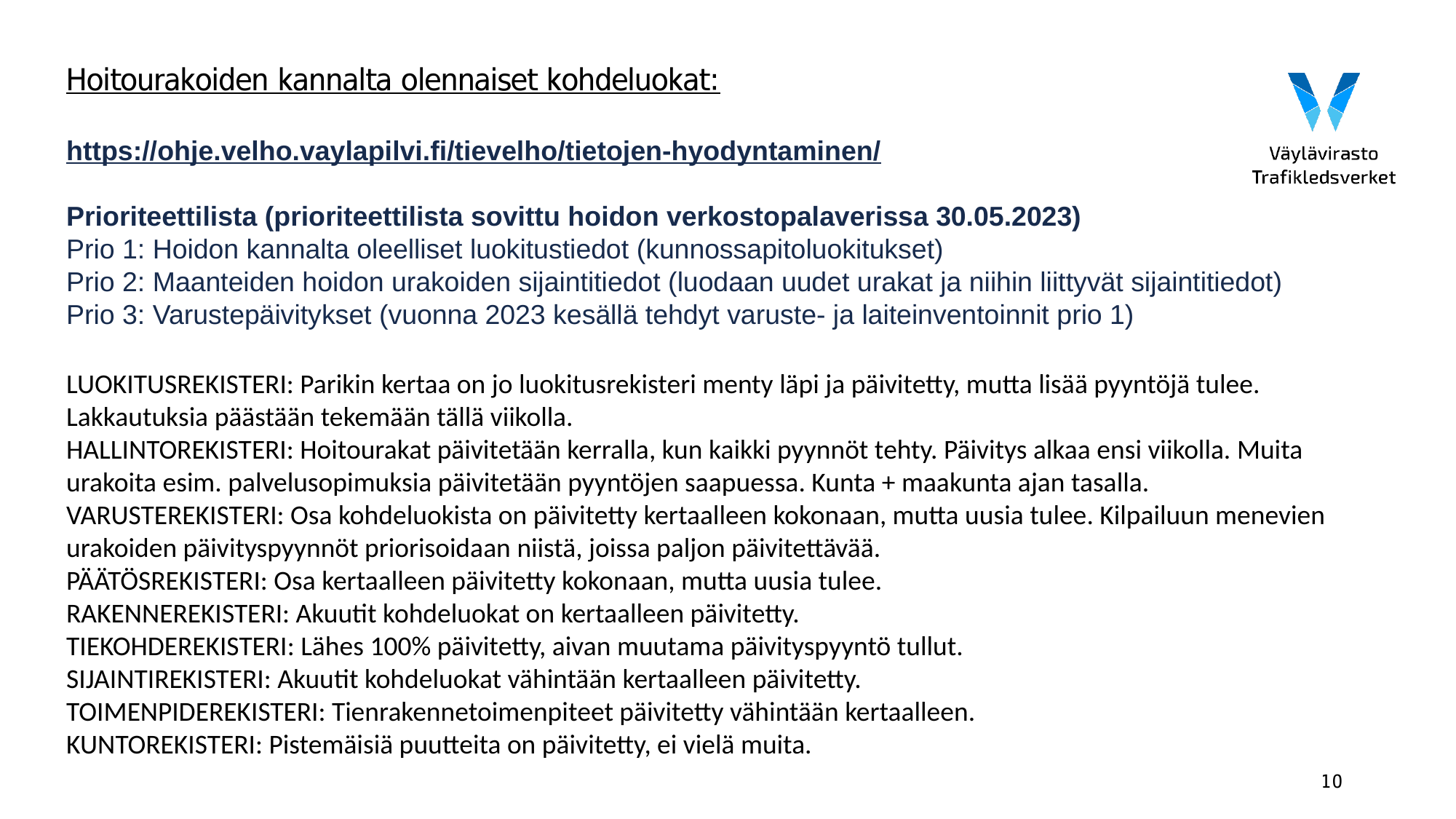

Hoitourakoiden kannalta olennaiset kohdeluokat:

https://ohje.velho.vaylapilvi.fi/tievelho/tietojen-hyodyntaminen/

Prioriteettilista (prioriteettilista sovittu hoidon verkostopalaverissa 30.05.2023)
Prio 1: Hoidon kannalta oleelliset luokitustiedot (kunnossapitoluokitukset)
Prio 2: Maanteiden hoidon urakoiden sijaintitiedot (luodaan uudet urakat ja niihin liittyvät sijaintitiedot)
Prio 3: Varustepäivitykset (vuonna 2023 kesällä tehdyt varuste- ja laiteinventoinnit prio 1)

LUOKITUSREKISTERI: Parikin kertaa on jo luokitusrekisteri menty läpi ja päivitetty, mutta lisää pyyntöjä tulee. Lakkautuksia päästään tekemään tällä viikolla.
HALLINTOREKISTERI: Hoitourakat päivitetään kerralla, kun kaikki pyynnöt tehty. Päivitys alkaa ensi viikolla. Muita urakoita esim. palvelusopimuksia päivitetään pyyntöjen saapuessa. Kunta + maakunta ajan tasalla.
VARUSTEREKISTERI: Osa kohdeluokista on päivitetty kertaalleen kokonaan, mutta uusia tulee. Kilpailuun menevien urakoiden päivityspyynnöt priorisoidaan niistä, joissa paljon päivitettävää.
PÄÄTÖSREKISTERI: Osa kertaalleen päivitetty kokonaan, mutta uusia tulee.
RAKENNEREKISTERI: Akuutit kohdeluokat on kertaalleen päivitetty.
TIEKOHDEREKISTERI: Lähes 100% päivitetty, aivan muutama päivityspyyntö tullut.
SIJAINTIREKISTERI: Akuutit kohdeluokat vähintään kertaalleen päivitetty.
TOIMENPIDEREKISTERI: Tienrakennetoimenpiteet päivitetty vähintään kertaalleen.
KUNTOREKISTERI: Pistemäisiä puutteita on päivitetty, ei vielä muita.
10